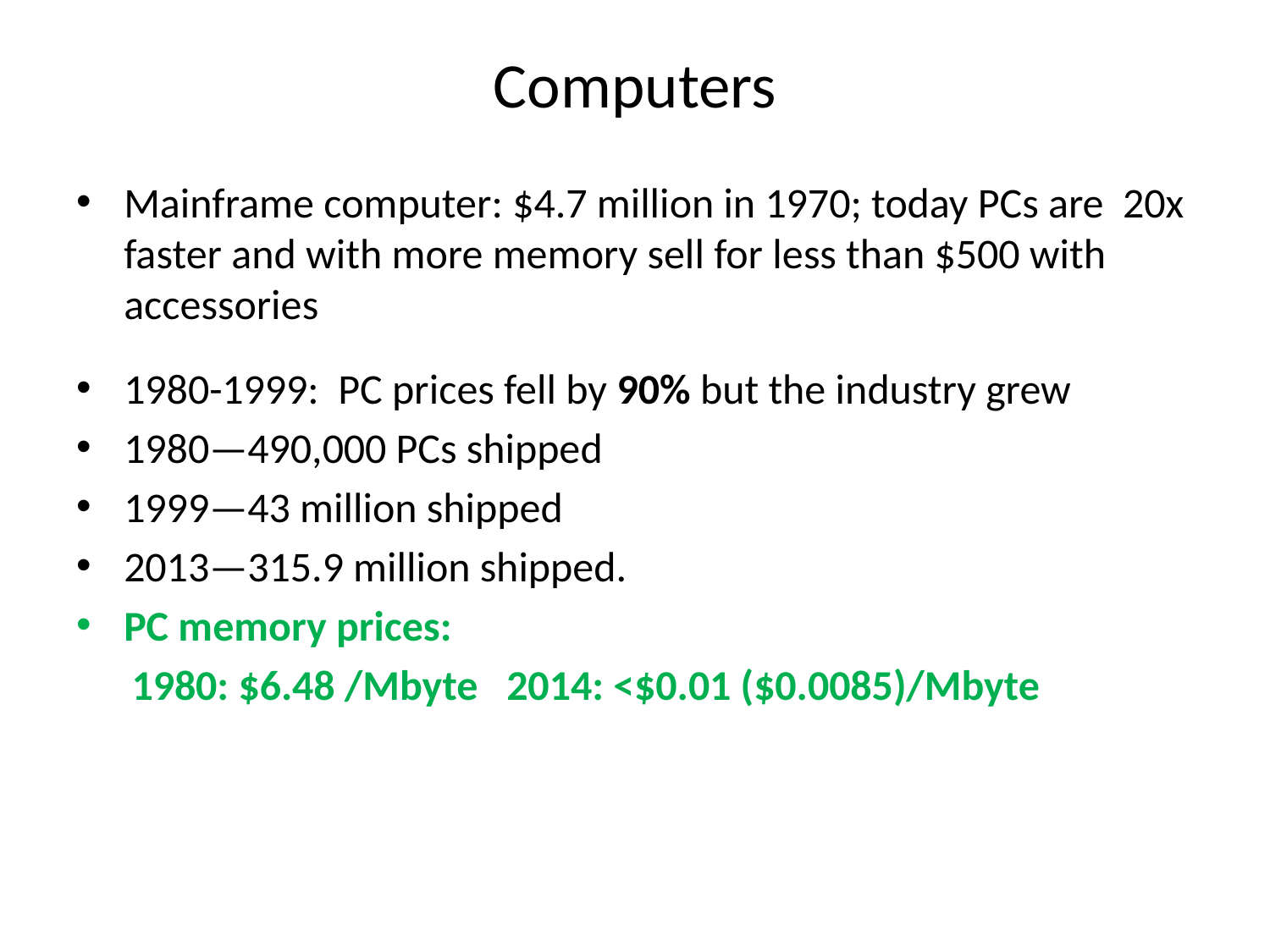

# Computers
Mainframe computer: $4.7 million in 1970; today PCs are  20x faster and with more memory sell for less than $500 with accessories
1980-1999:  PC prices fell by 90% but the industry grew
1980—490,000 PCs shipped
1999—43 million shipped
2013—315.9 million shipped.
PC memory prices:
1980: $6.48 /Mbyte   2014: <$0.01 ($0.0085)/Mbyte